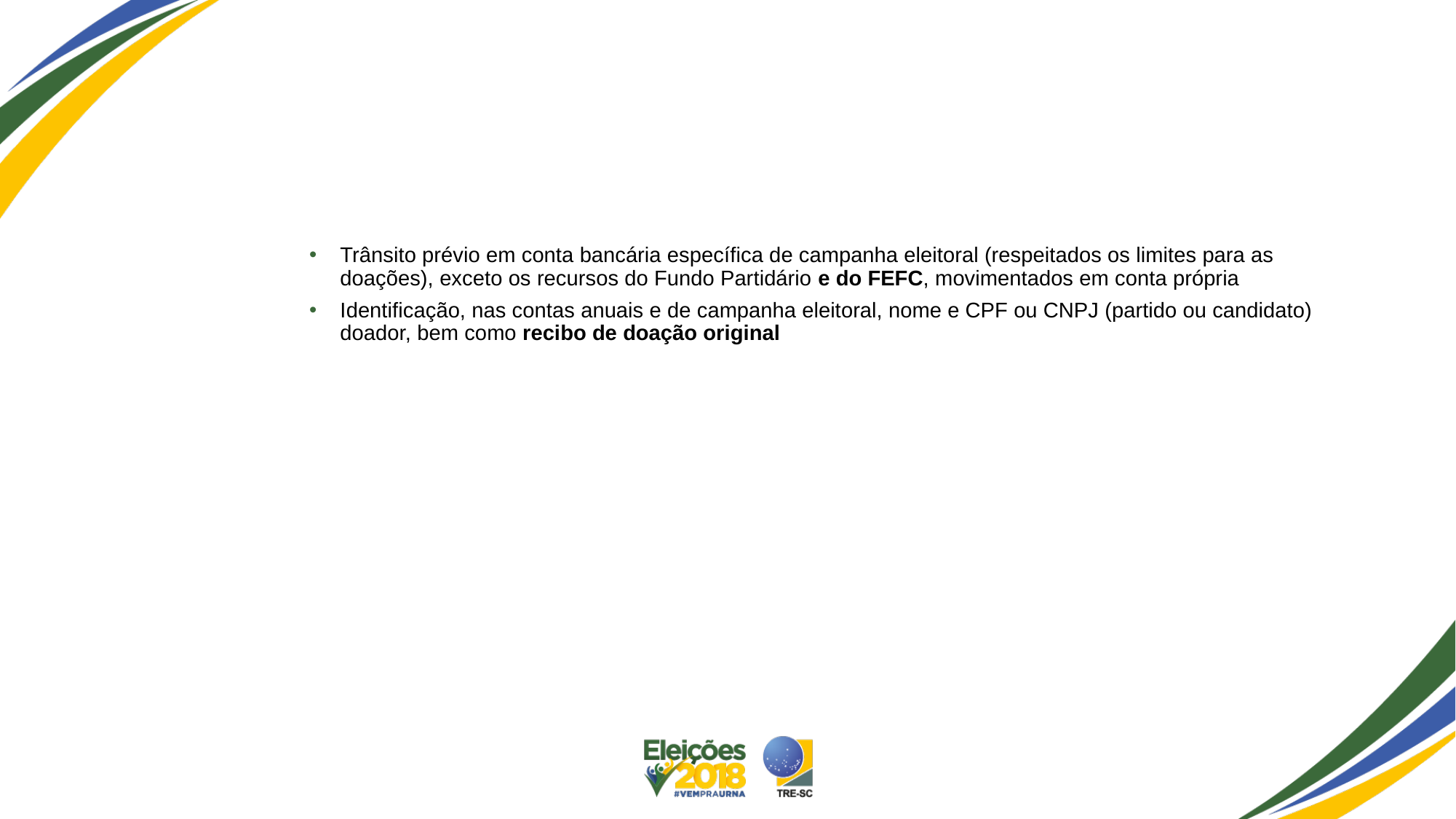

#
Trânsito prévio em conta bancária específica de campanha eleitoral (respeitados os limites para as doações), exceto os recursos do Fundo Partidário e do FEFC, movimentados em conta própria
Identificação, nas contas anuais e de campanha eleitoral, nome e CPF ou CNPJ (partido ou candidato) doador, bem como recibo de doação original